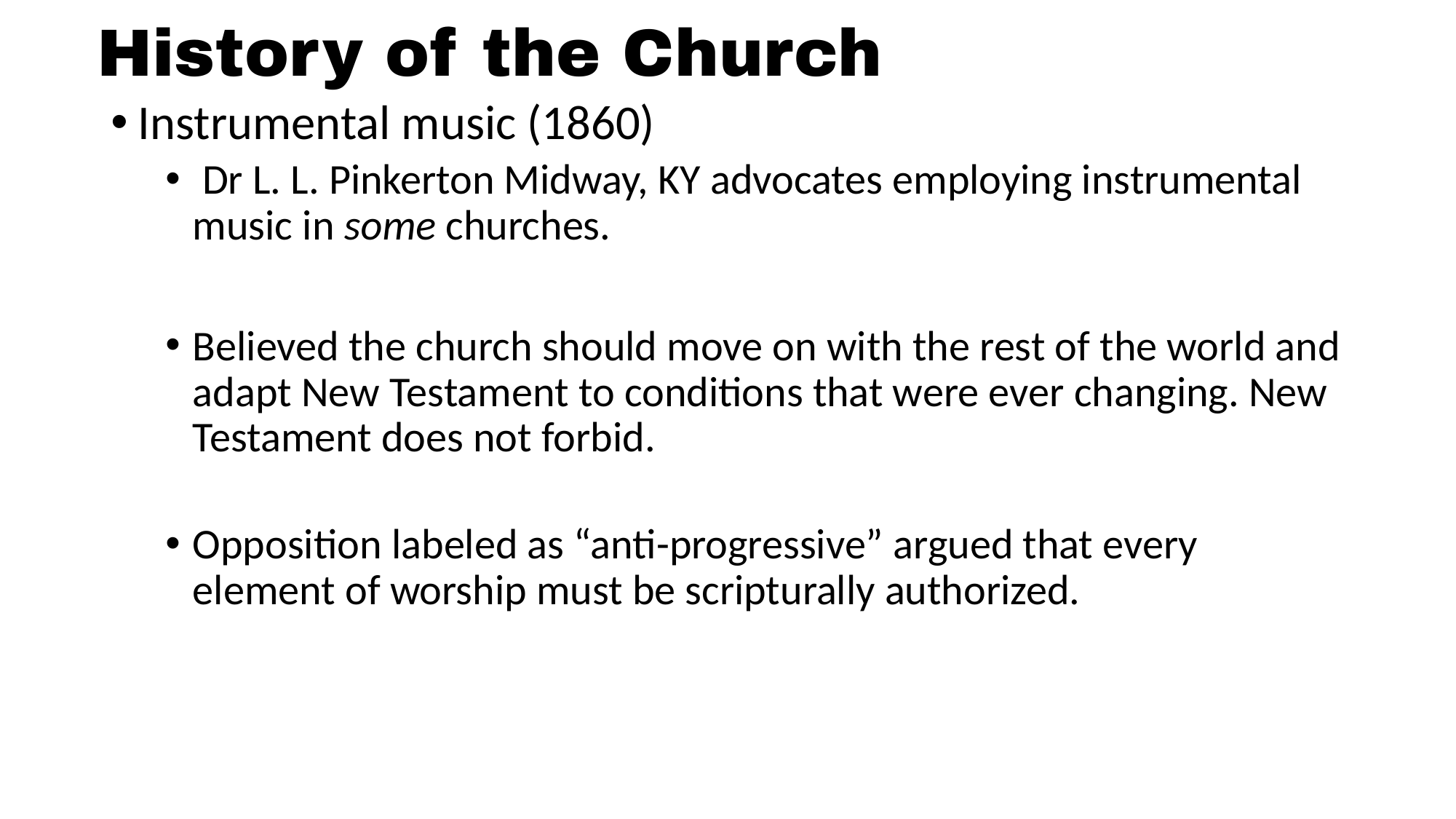

# History of the Church
Instrumental music (1860)
 Dr L. L. Pinkerton Midway, KY advocates employing instrumental music in some churches.

Believed the church should move on with the rest of the world and adapt New Testament to conditions that were ever changing. New Testament does not forbid.

Opposition labeled as “anti-progressive” argued that every element of worship must be scripturally authorized.